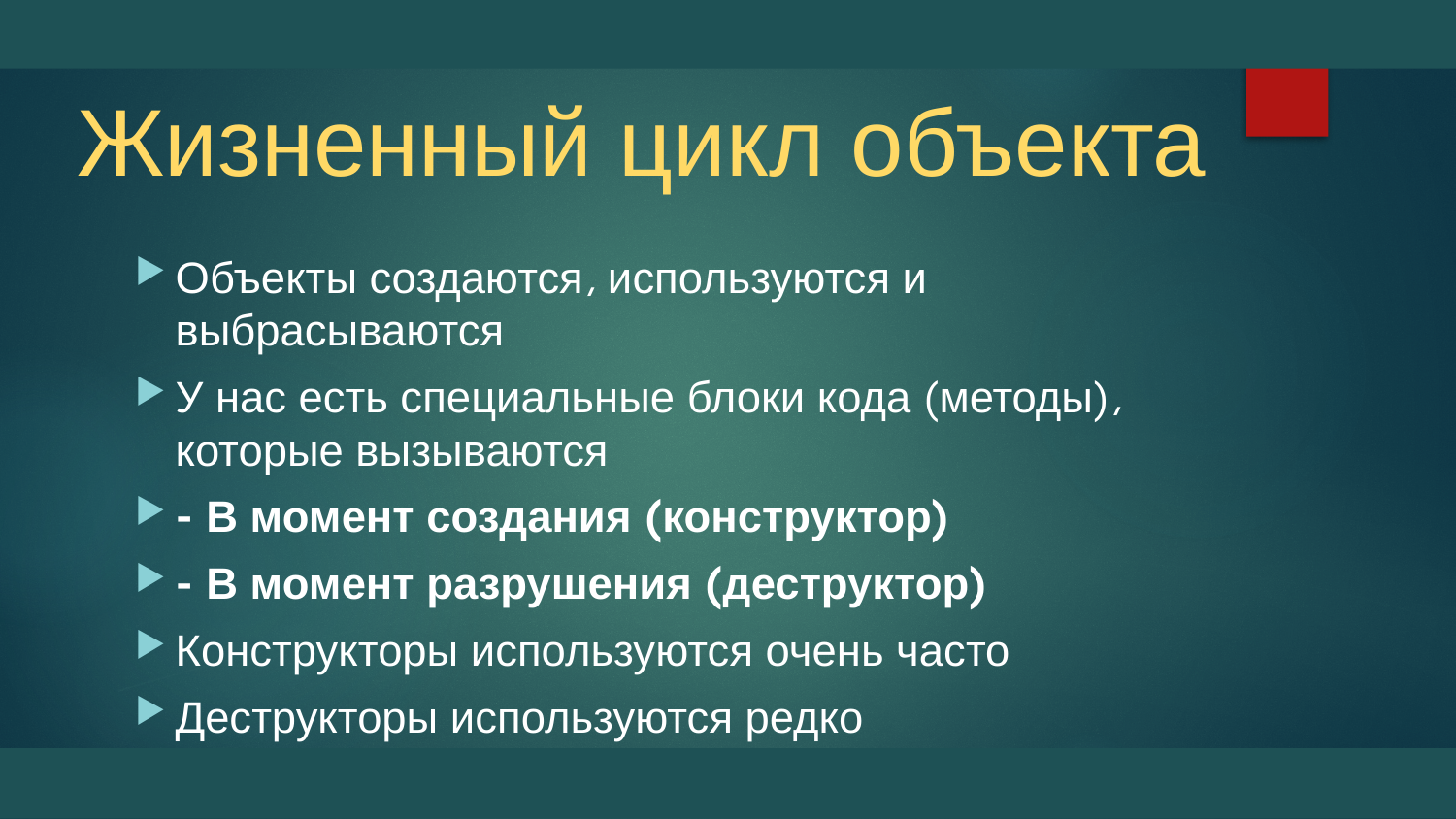

# Жизненный цикл объекта
Объекты создаются, используются и выбрасываются
У нас есть специальные блоки кода (методы), которые вызываются
- В момент создания (конструктор)
- В момент разрушения (деструктор)
Конструкторы используются очень часто
Деструкторы используются редко